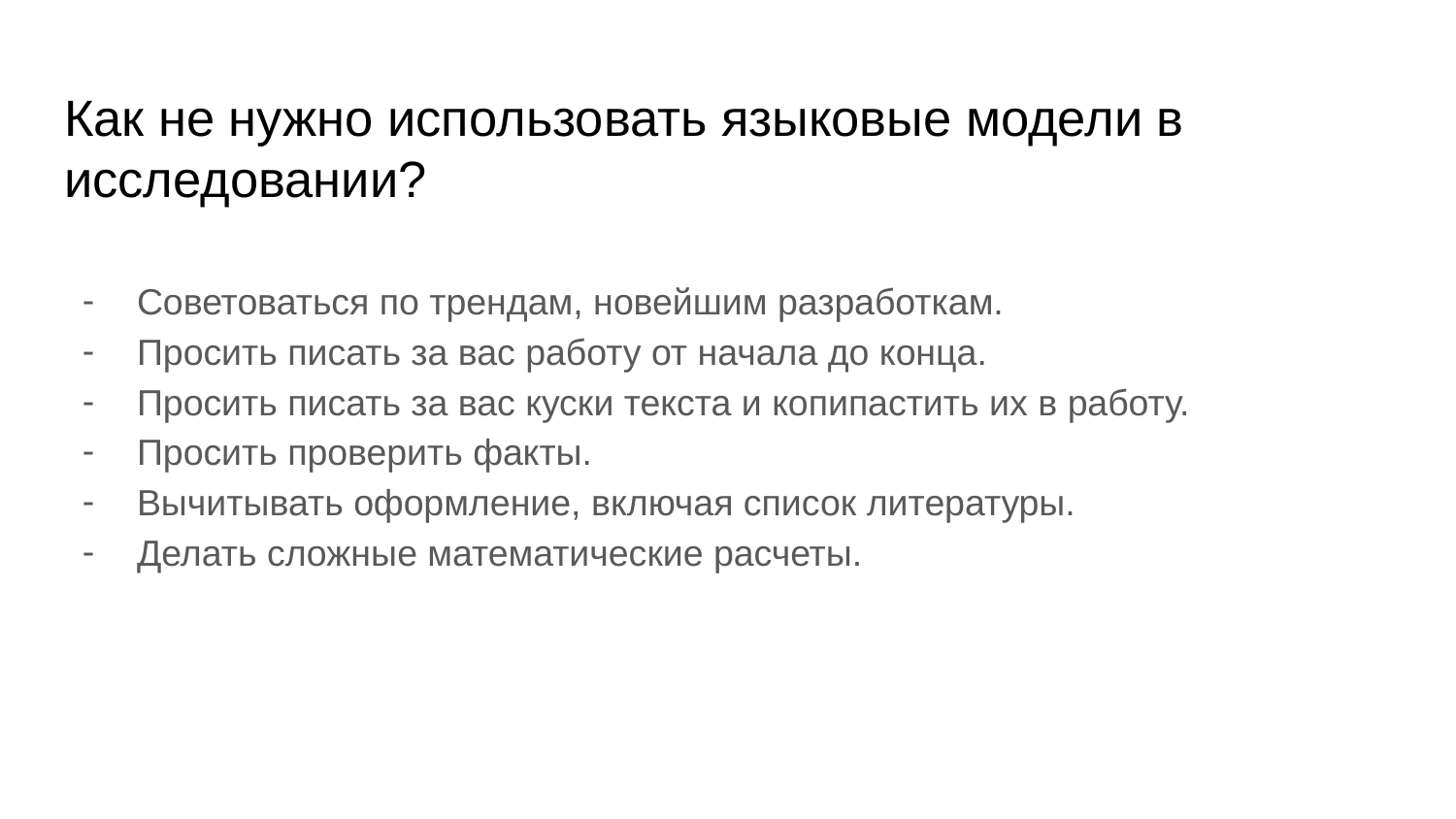

# Как не нужно использовать языковые модели в исследовании?
Советоваться по трендам, новейшим разработкам.
Просить писать за вас работу от начала до конца.
Просить писать за вас куски текста и копипастить их в работу.
Просить проверить факты.
Вычитывать оформление, включая список литературы.
Делать сложные математические расчеты.